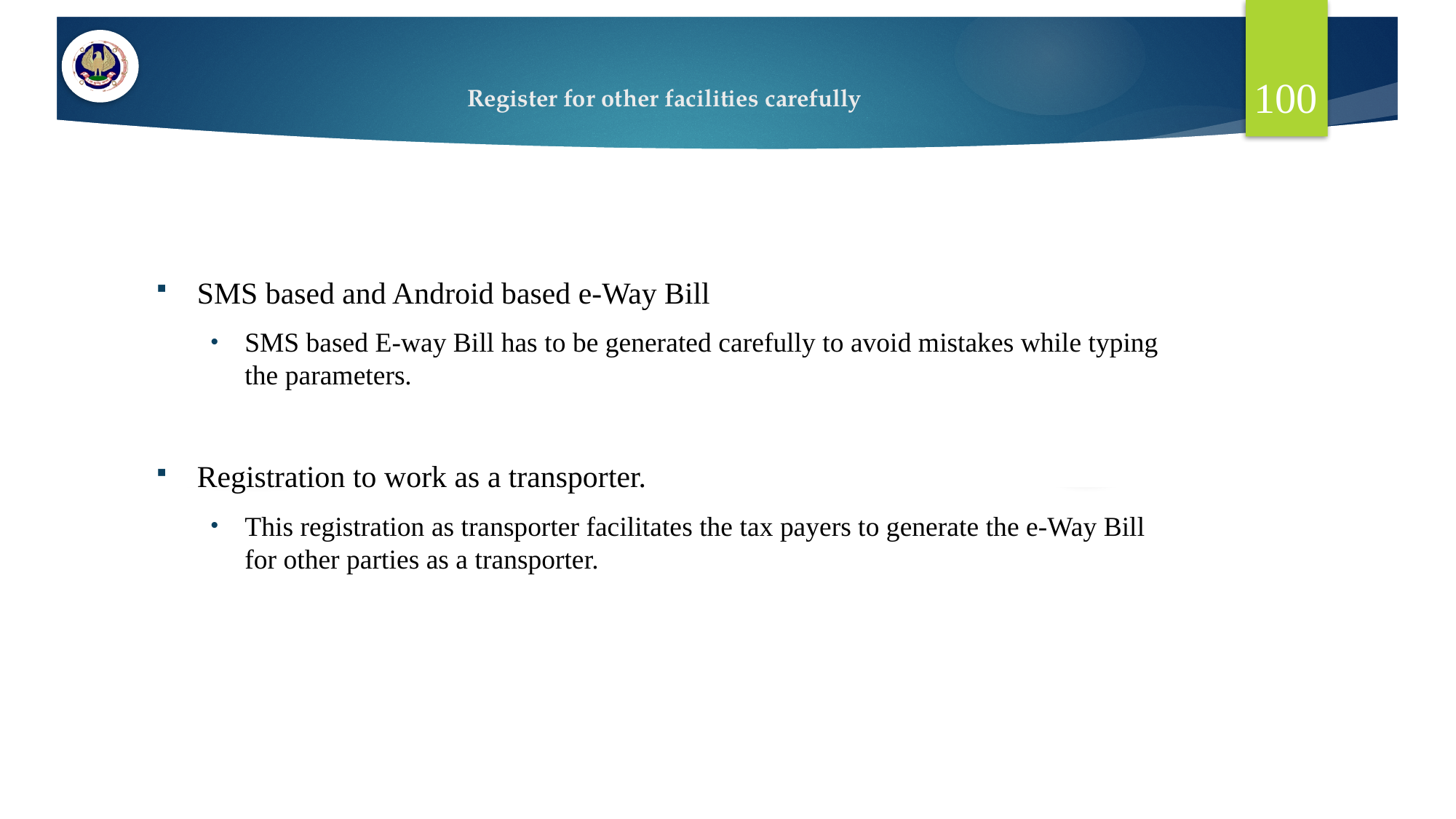

100
# Register for other facilities carefully
SMS based and Android based e-Way Bill
SMS based E-way Bill has to be generated carefully to avoid mistakes while typing the parameters.

Registration to work as a transporter.
This registration as transporter facilitates the tax payers to generate the e-Way Bill for other parties as a transporter.